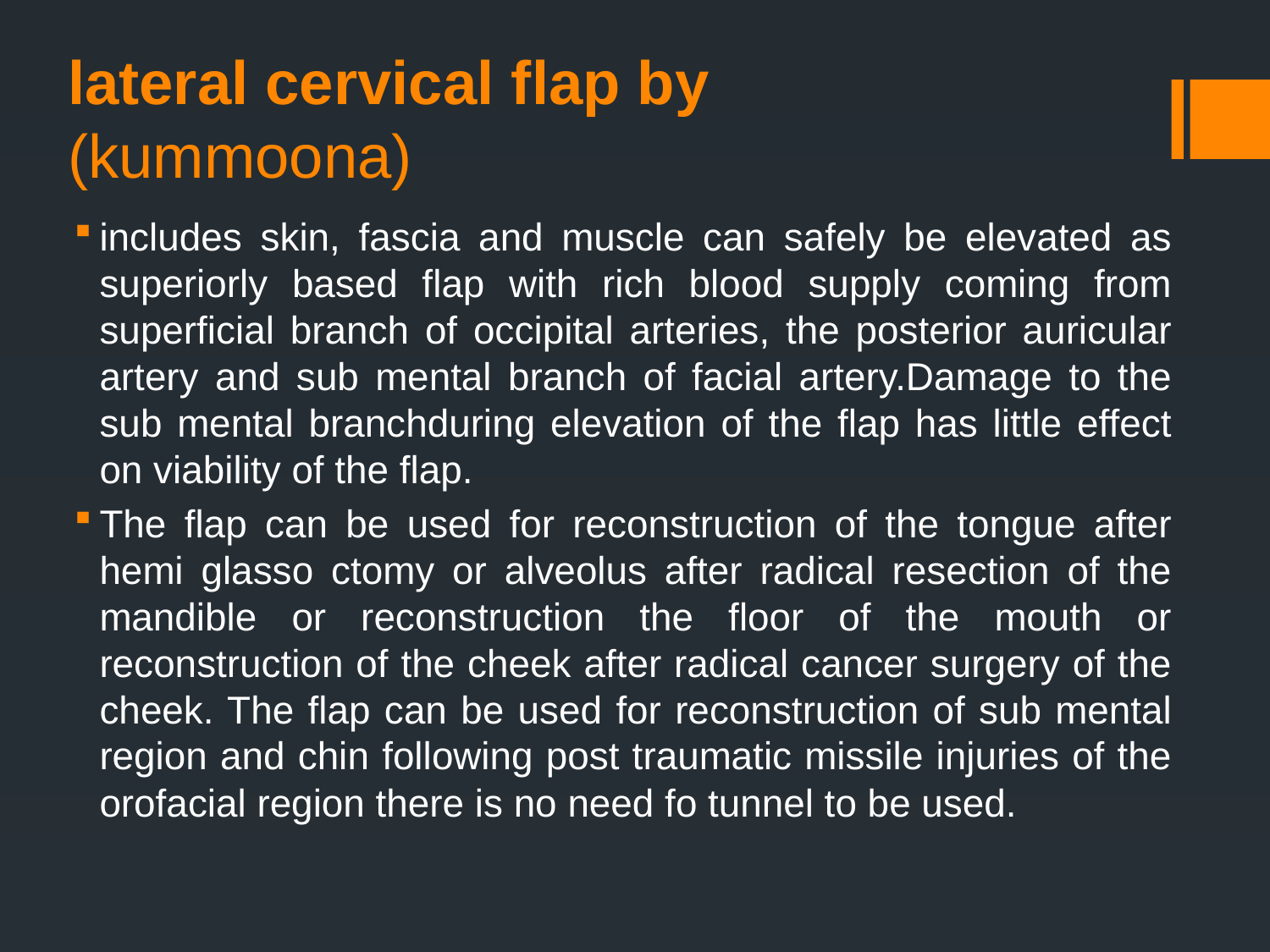

# lateral cervical flap by (kummoona)
includes skin, fascia and muscle can safely be elevated as superiorly based flap with rich blood supply coming from superficial branch of occipital arteries, the posterior auricular artery and sub mental branch of facial artery.Damage to the sub mental branchduring elevation of the flap has little effect on viability of the flap.
The flap can be used for reconstruction of the tongue after hemi glasso ctomy or alveolus after radical resection of the mandible or reconstruction the floor of the mouth or reconstruction of the cheek after radical cancer surgery of the cheek. The flap can be used for reconstruction of sub mental region and chin following post traumatic missile injuries of the orofacial region there is no need fo tunnel to be used.